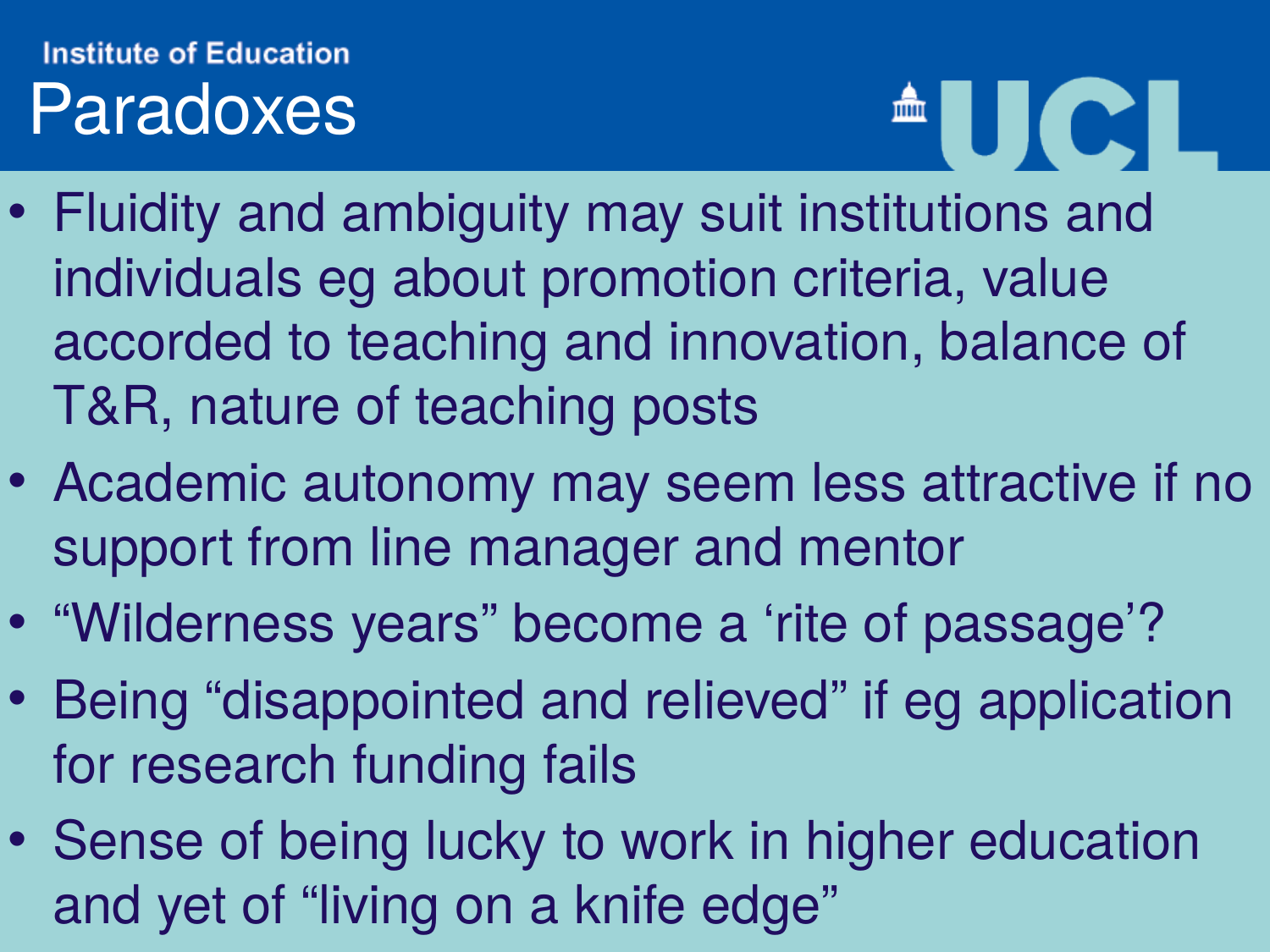

# Paradoxes
Fluidity and ambiguity may suit institutions and individuals eg about promotion criteria, value accorded to teaching and innovation, balance of T&R, nature of teaching posts
Academic autonomy may seem less attractive if no support from line manager and mentor
“Wilderness years” become a ‘rite of passage’?
Being “disappointed and relieved” if eg application for research funding fails
Sense of being lucky to work in higher education and yet of “living on a knife edge”